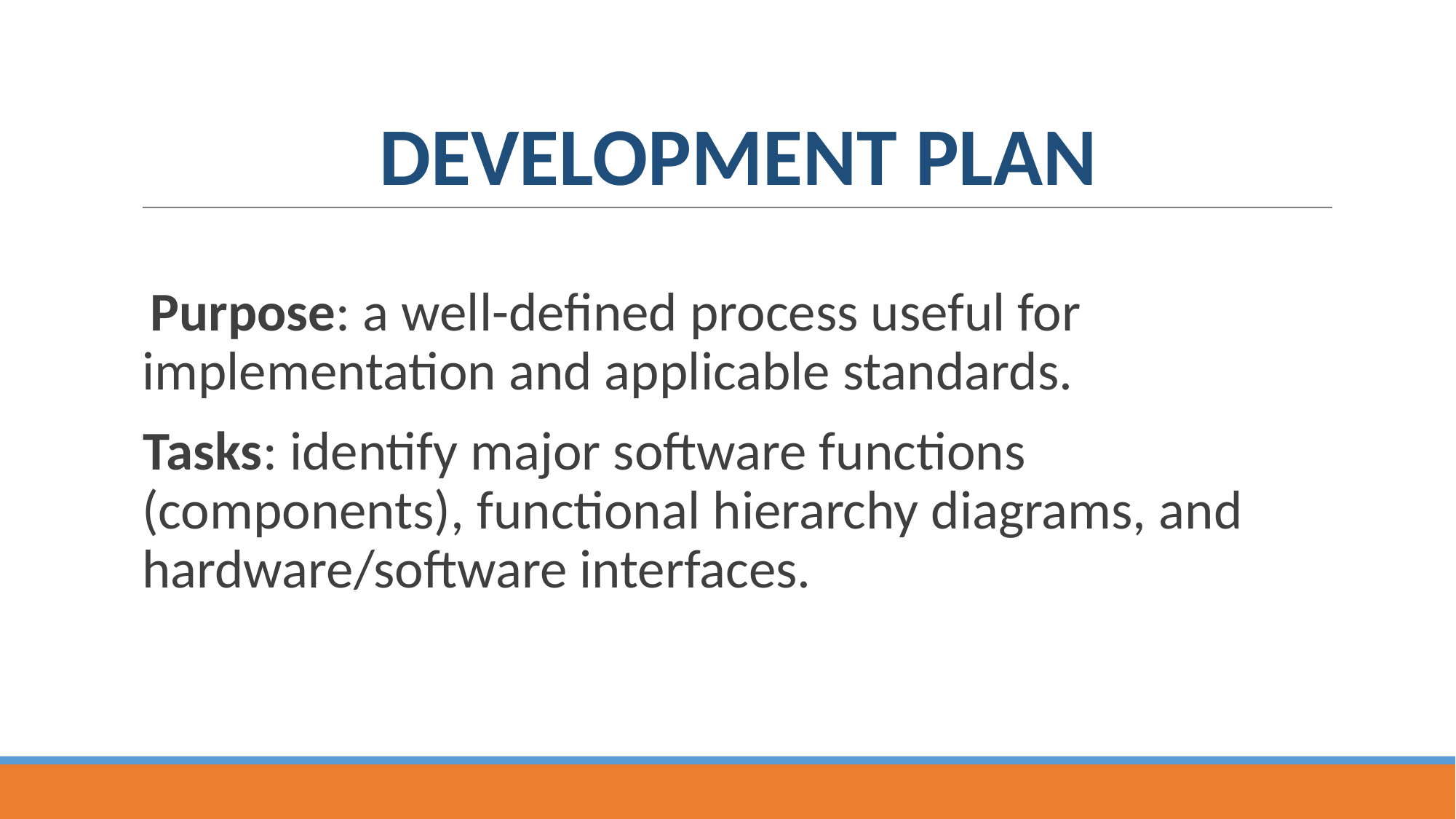

# DEVELOPMENT PLAN

 Purpose: a well-defined process useful for implementation and applicable standards.
Tasks: identify major software functions (components), functional hierarchy diagrams, and hardware/software interfaces.